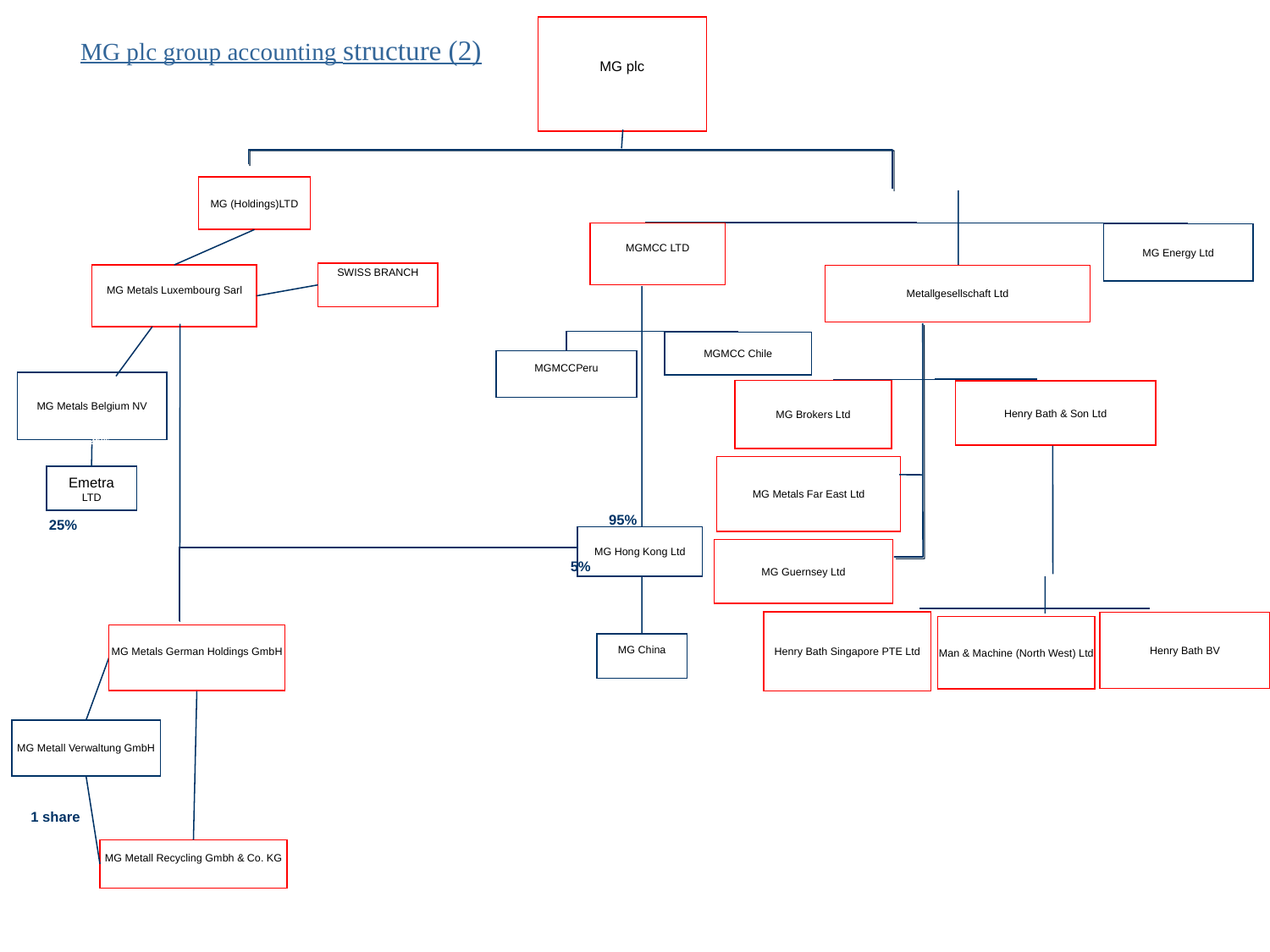

MG plc

MG plc group accounting structure (2)

MG (Holdings)LTD

MGMCC LTD
MG Energy Ltd
SWISS BRANCH

MG Metals Luxembourg Sarl

Metallgesellschaft Ltd

MGMCC Chile
MGMCCPeru

MG Metals Belgium NV
MG Brokers Ltd
Henry Bath & Son Ltd
25%

MG Metals Far East Ltd
Emetra
LTD

95%
25%
MG Hong Kong Ltd
MG Guernsey Ltd
5%

Henry Bath Singapore PTE Ltd
Henry Bath BV
Man & Machine (North West) Ltd
MG Metals German Holdings GmbH
MG China

MG Metall Verwaltung GmbH
1 share
MG Metall Recycling Gmbh & Co. KG